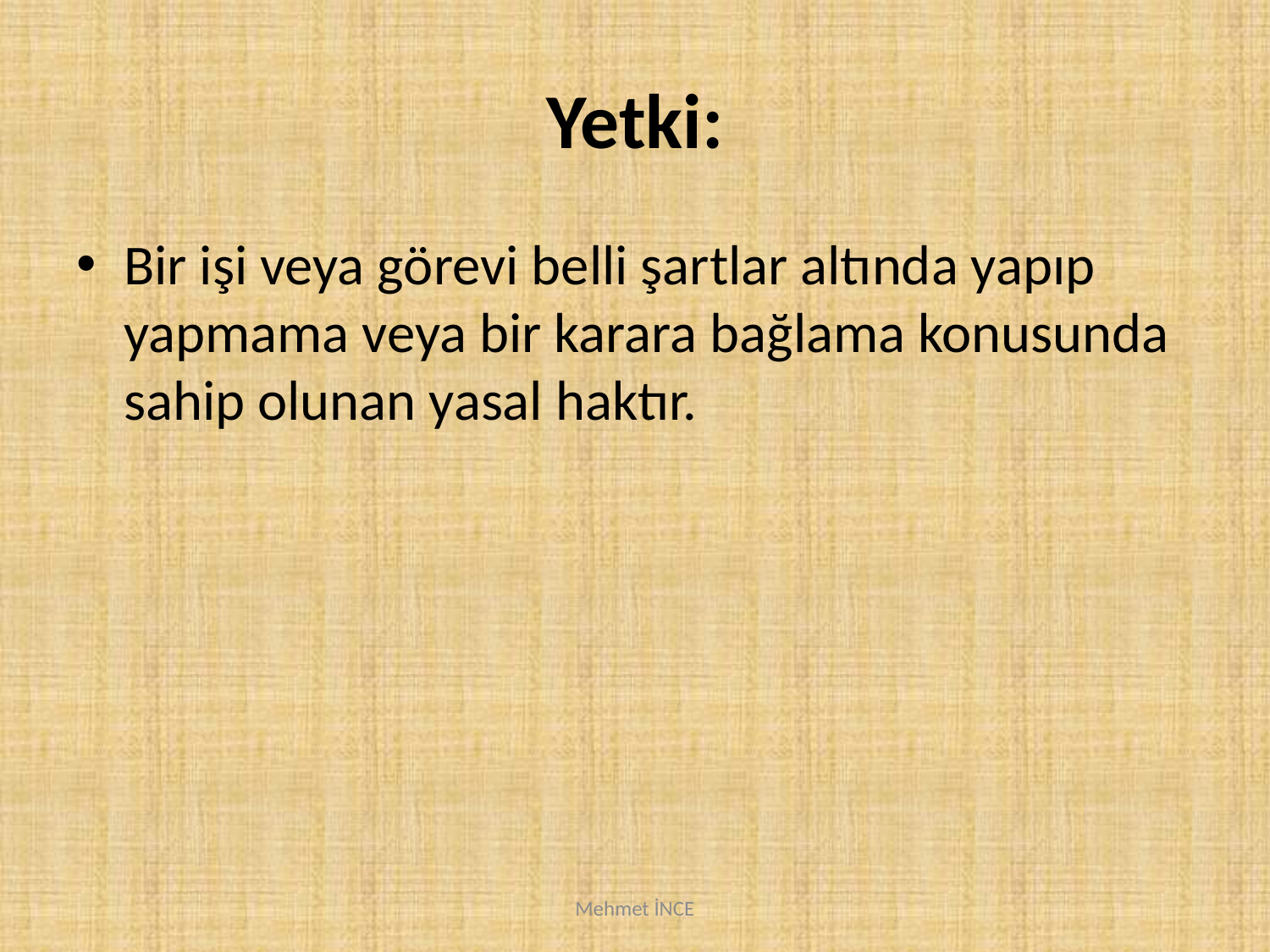

# Yetki:
Bir işi veya görevi belli şartlar altında yapıp yapmama veya bir karara bağlama konusunda sahip olunan yasal haktır.
Mehmet İNCE